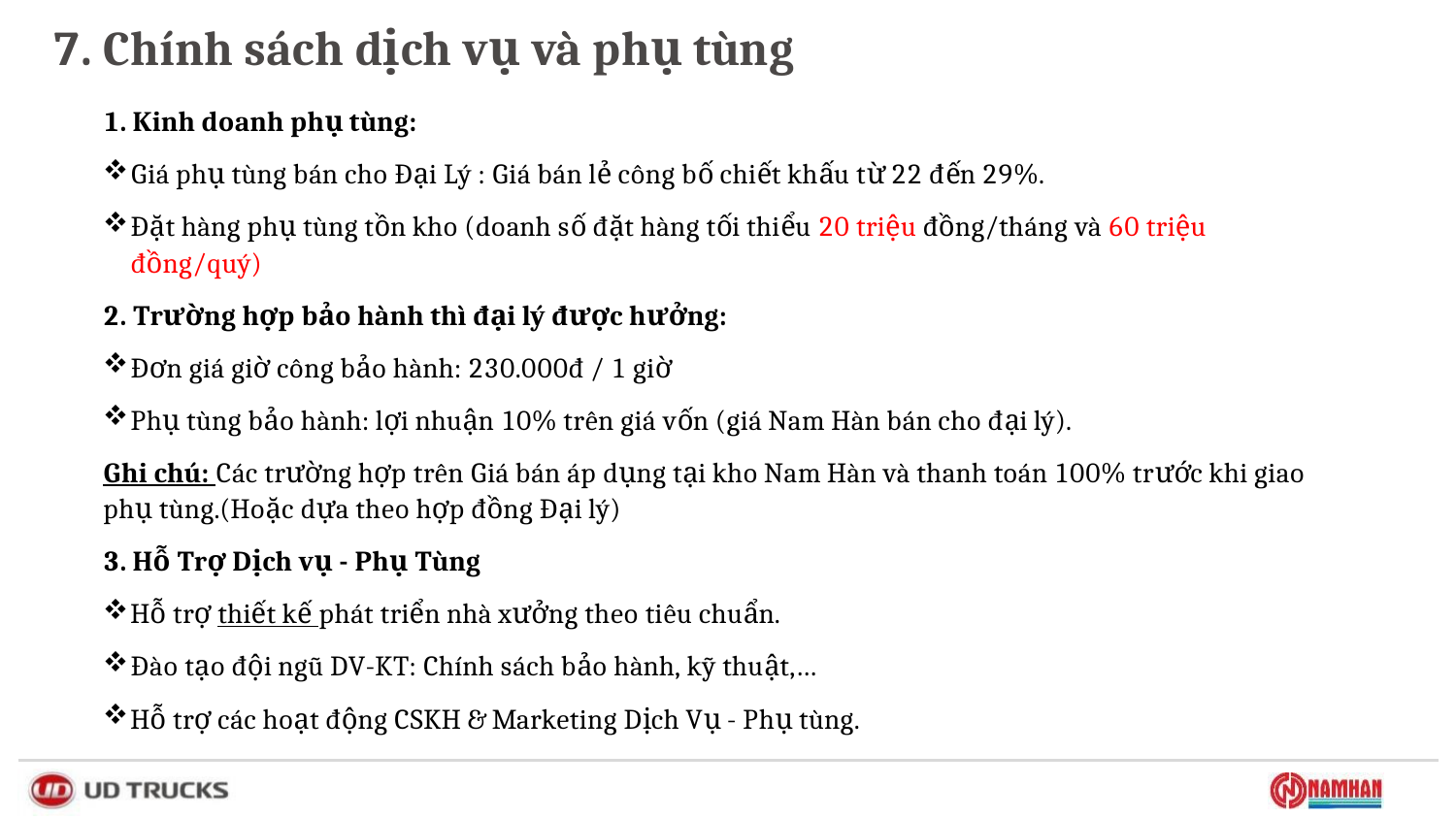

# 7. Chính sách dịch vụ và phụ tùng
1. Kinh doanh phụ tùng:
Giá phụ tùng bán cho Đại Lý : Giá bán lẻ công bố chiết khấu từ 22 đến 29%.
Đặt hàng phụ tùng tồn kho (doanh số đặt hàng tối thiểu 20 triệu đồng/tháng và 60 triệu đồng/quý)
2. Trường hợp bảo hành thì đại lý được hưởng:
Đơn giá giờ công bảo hành: 230.000đ / 1 giờ
Phụ tùng bảo hành: lợi nhuận 10% trên giá vốn (giá Nam Hàn bán cho đại lý).
Ghi chú: Các trường hợp trên Giá bán áp dụng tại kho Nam Hàn và thanh toán 100% trước khi giao phụ tùng.(Hoặc dựa theo hợp đồng Đại lý)
3. Hỗ Trợ Dịch vụ - Phụ Tùng
Hỗ trợ thiết kế phát triển nhà xưởng theo tiêu chuẩn.
Đào tạo đội ngũ DV-KT: Chính sách bảo hành, kỹ thuật,…
Hỗ trợ các hoạt động CSKH & Marketing Dịch Vụ - Phụ tùng.